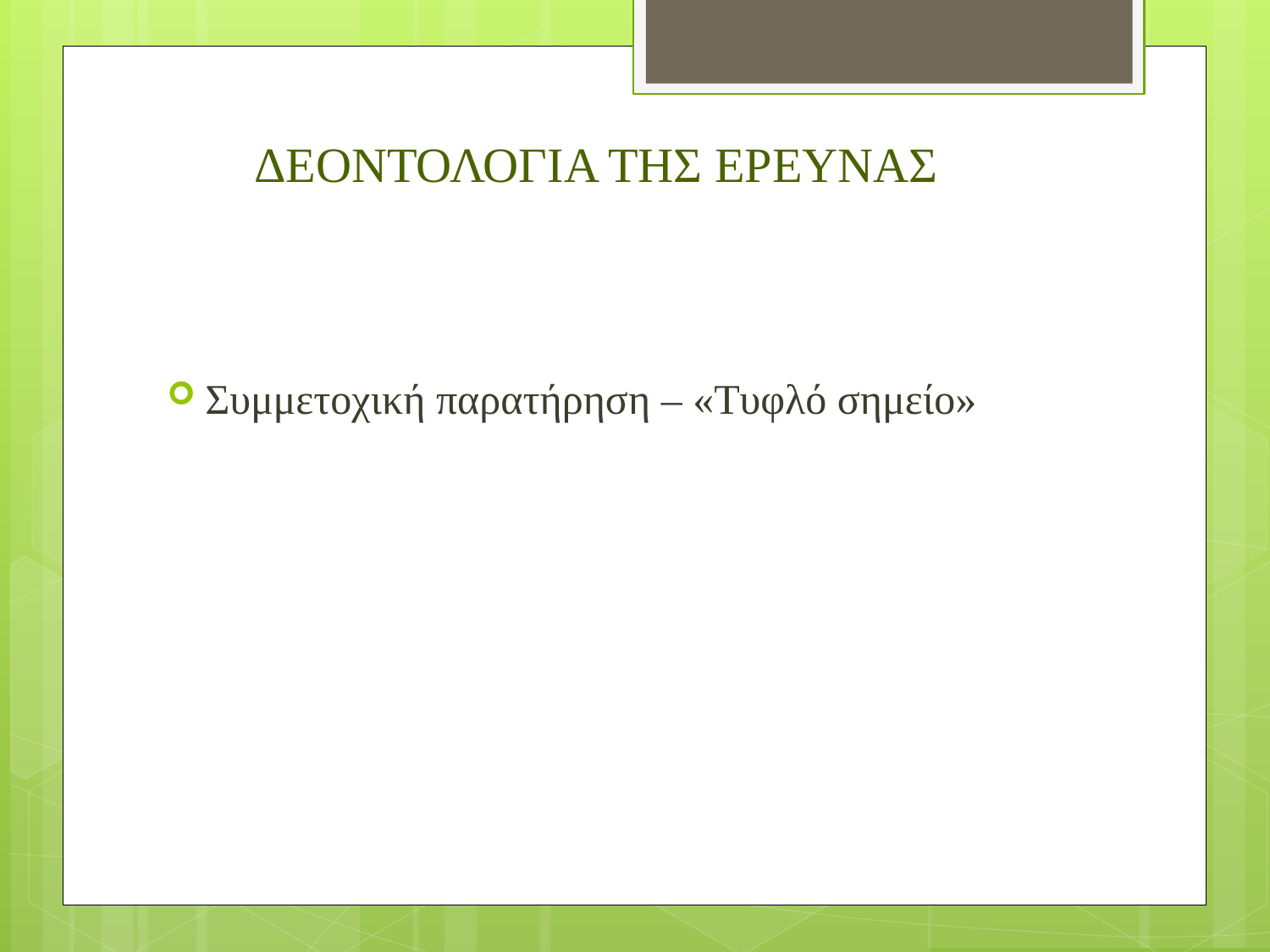

# ΔΕΟΝΤΟΛΟΓΙΑ ΤΗΣ ΕΡΕΥΝΑΣ

Συμμετοχική παρατήρηση – «Τυφλό σημείο»